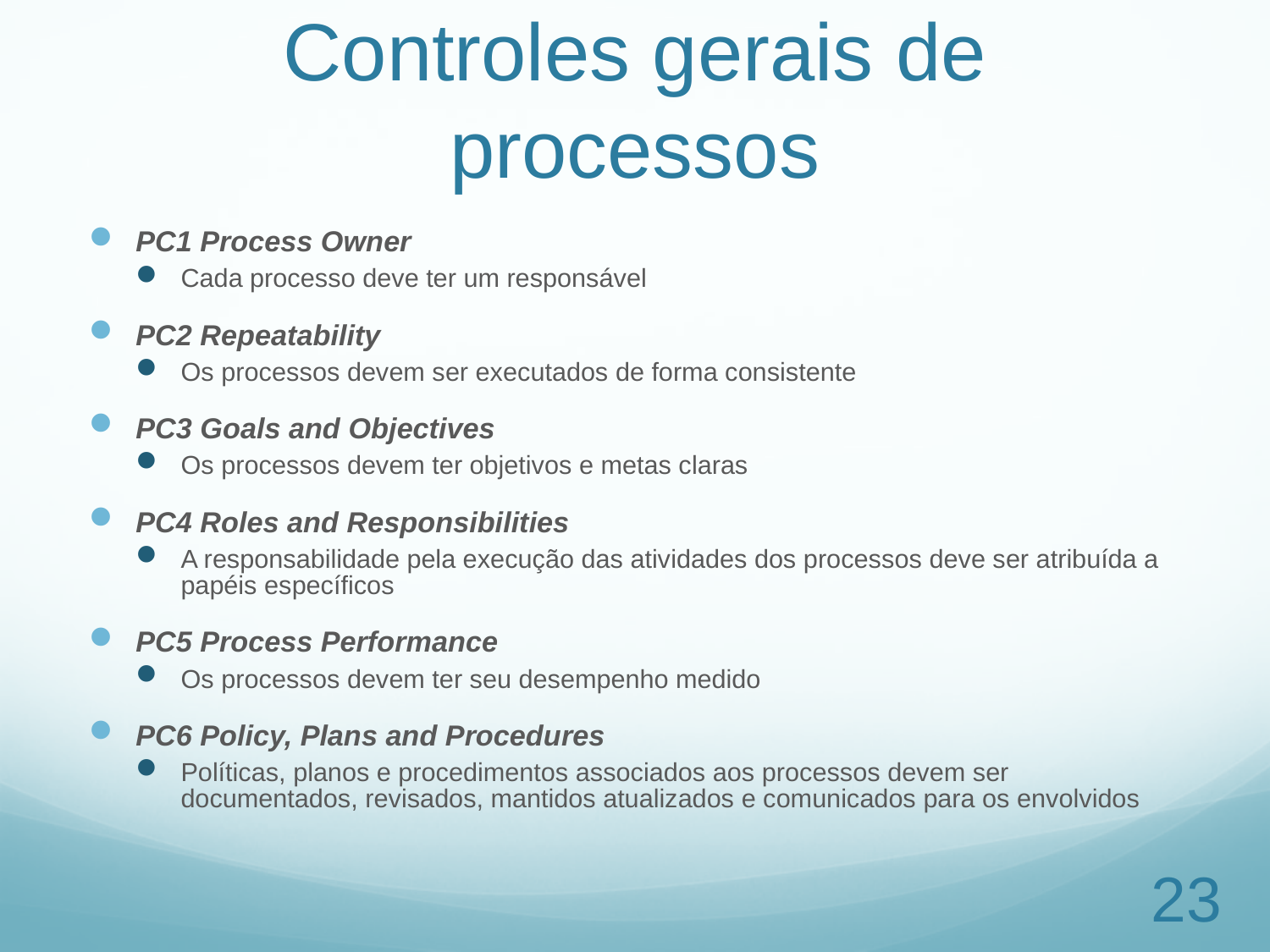

# Controles gerais de processos
PC1 Process Owner
Cada processo deve ter um responsável
PC2 Repeatability
Os processos devem ser executados de forma consistente
PC3 Goals and Objectives
Os processos devem ter objetivos e metas claras
PC4 Roles and Responsibilities
A responsabilidade pela execução das atividades dos processos deve ser atribuída a papéis específicos
PC5 Process Performance
Os processos devem ter seu desempenho medido
PC6 Policy, Plans and Procedures
Políticas, planos e procedimentos associados aos processos devem ser documentados, revisados, mantidos atualizados e comunicados para os envolvidos
23